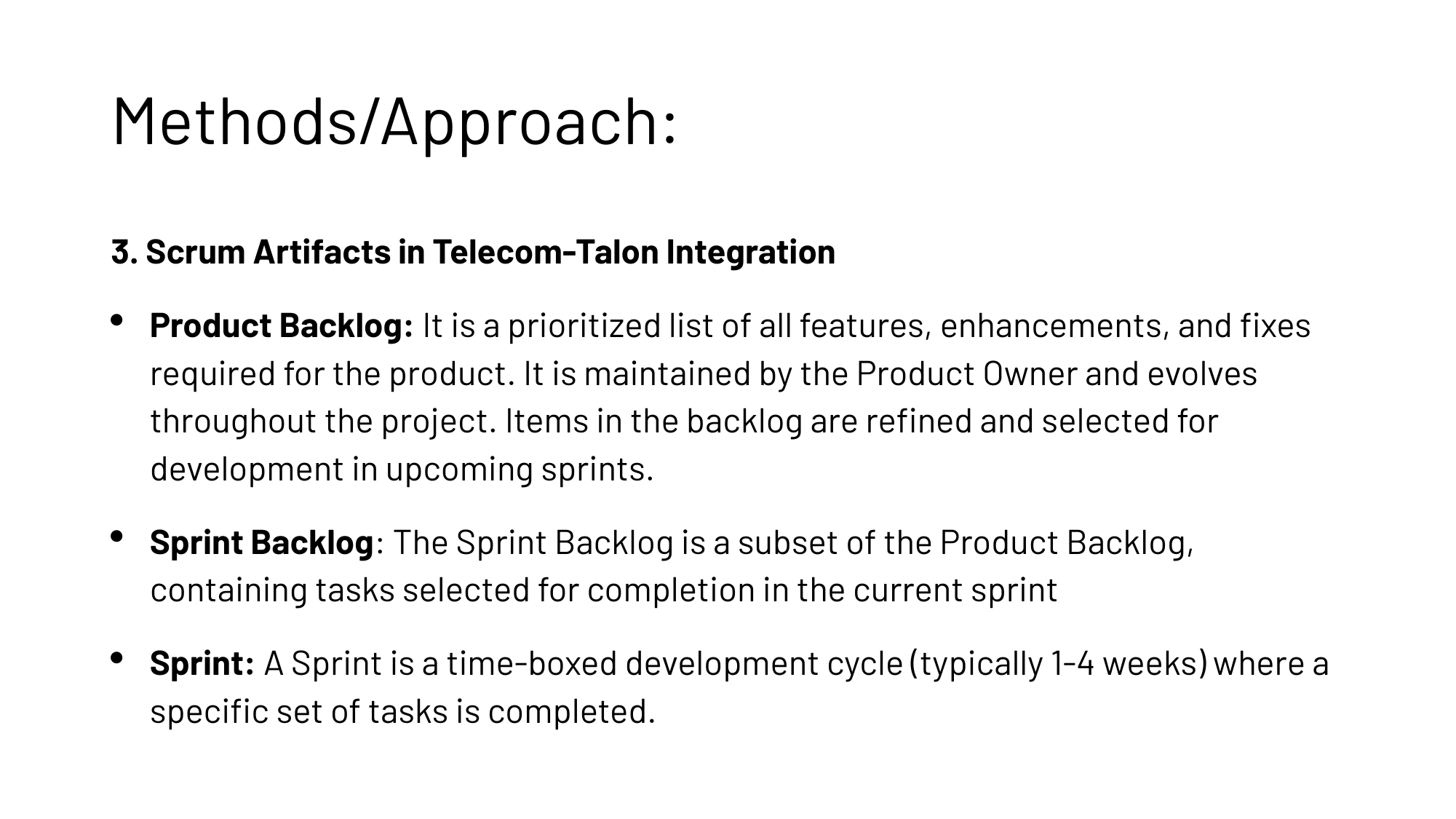

# Methods/Approach:
3. Scrum Artifacts in Telecom-Talon Integration
Product Backlog: It is a prioritized list of all features, enhancements, and fixes required for the product. It is maintained by the Product Owner and evolves throughout the project. Items in the backlog are refined and selected for development in upcoming sprints.
Sprint Backlog: The Sprint Backlog is a subset of the Product Backlog, containing tasks selected for completion in the current sprint
Sprint: A Sprint is a time-boxed development cycle (typically 1-4 weeks) where a specific set of tasks is completed.